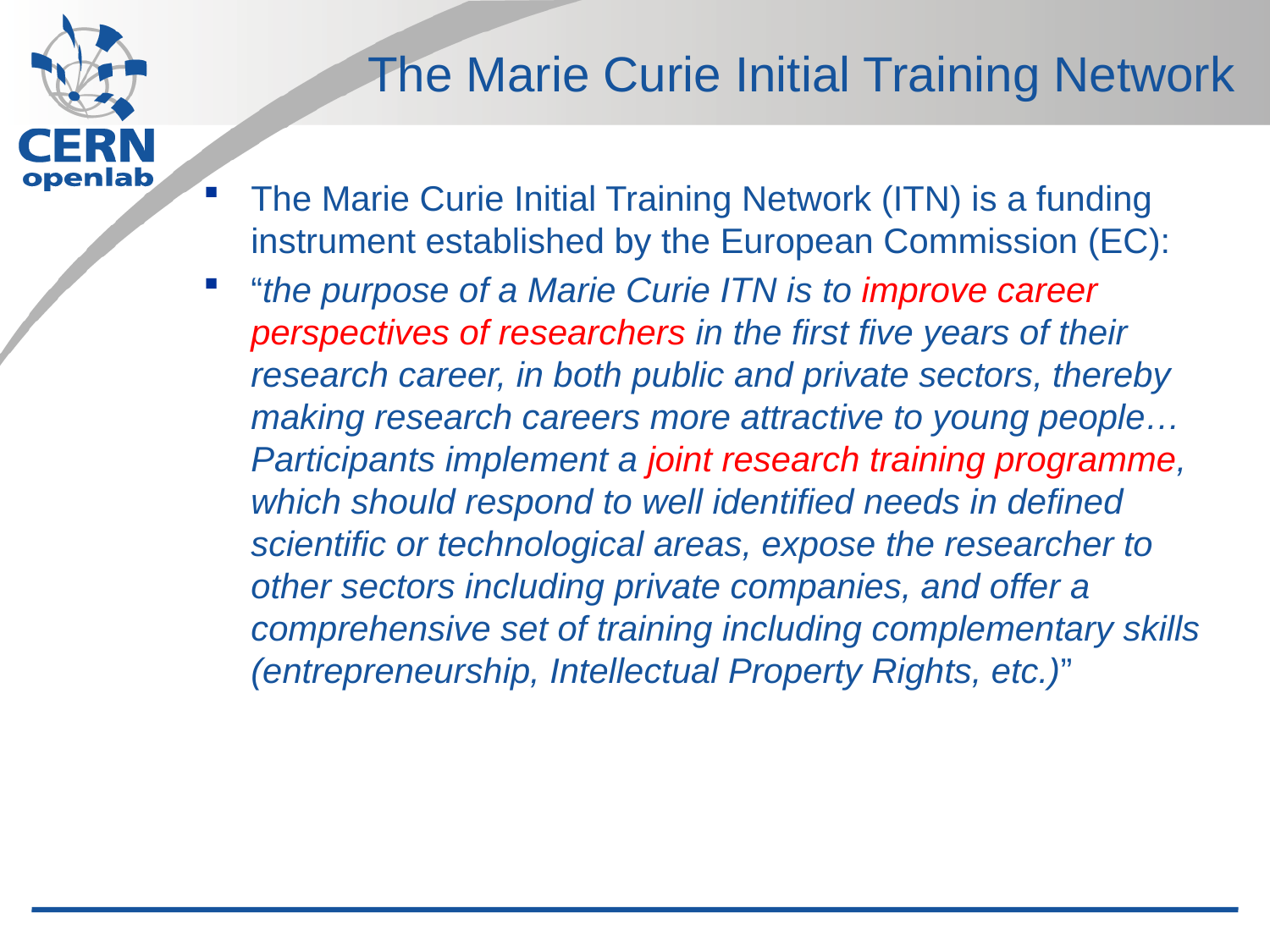

# The Marie Curie Initial Training Network
The Marie Curie Initial Training Network (ITN) is a funding instrument established by the European Commission (EC):
“the purpose of a Marie Curie ITN is to improve career perspectives of researchers in the first five years of their research career, in both public and private sectors, thereby making research careers more attractive to young people…Participants implement a joint research training programme, which should respond to well identified needs in defined scientific or technological areas, expose the researcher to other sectors including private companies, and offer a comprehensive set of training including complementary skills (entrepreneurship, Intellectual Property Rights, etc.)”